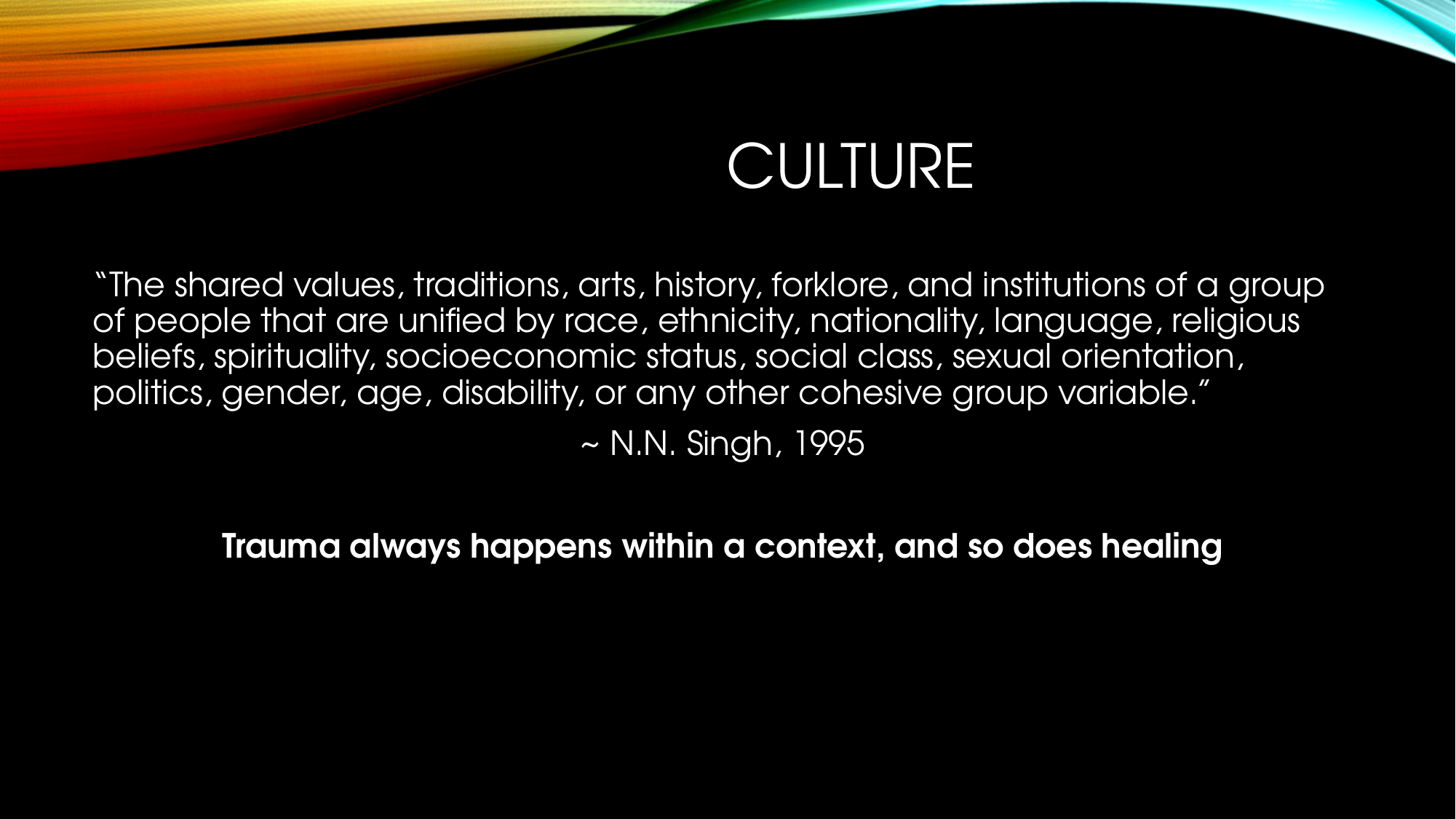

# Culture
“The shared values, traditions, arts, history, forklore, and institutions of a group of people that are unified by race, ethnicity, nationality, language, religious beliefs, spirituality, socioeconomic status, social class, sexual orientation, politics, gender, age, disability, or any other cohesive group variable.”
~ N.N. Singh, 1995

Trauma always happens within a context, and so does healing